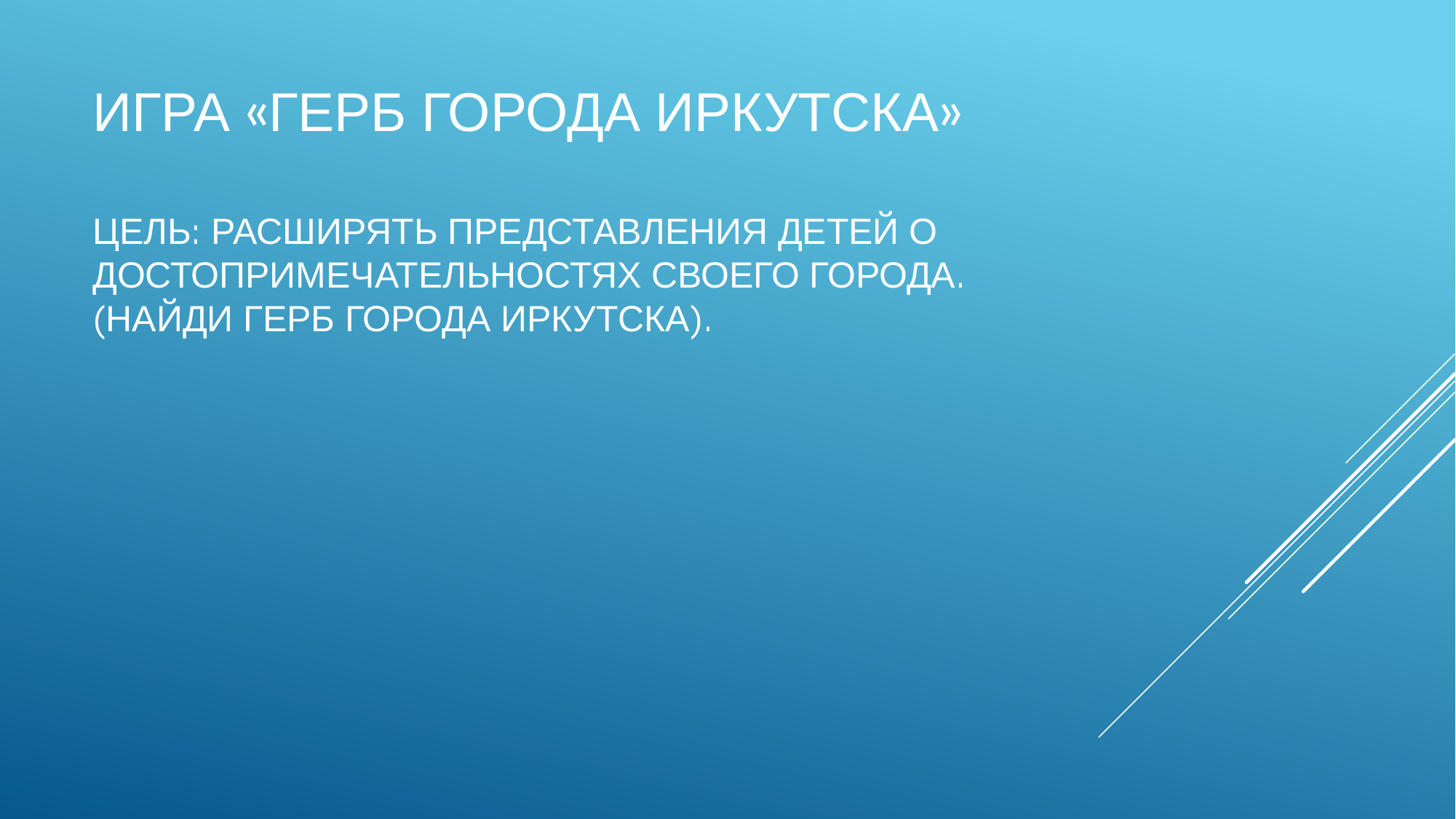

# Игра «Герб города Иркутска» Цель: расширять представления детей о достопримечательностях своего города. (найди герб города Иркутска).